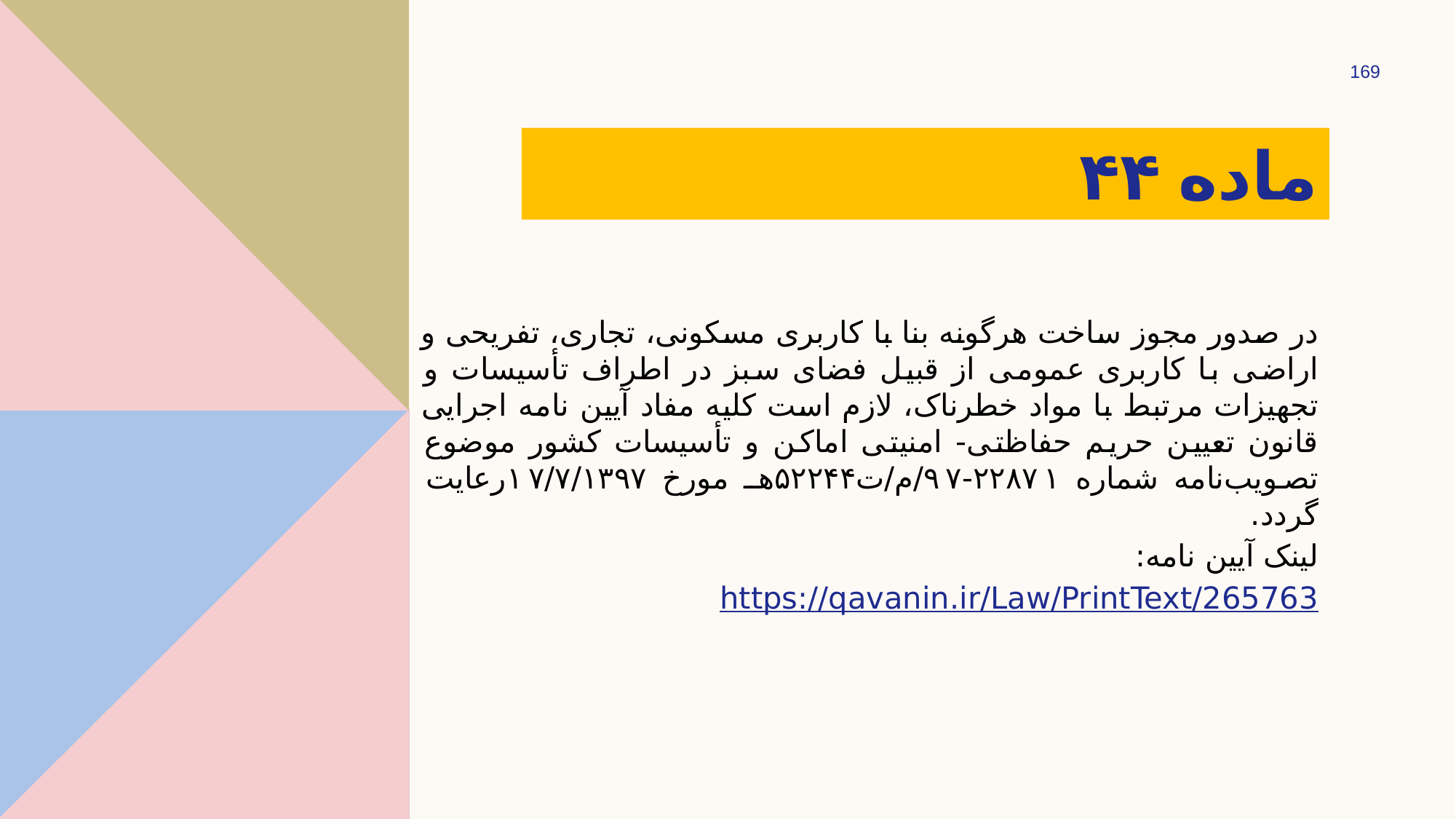

169
# ماده ۴۴
در صدور مجوز ساخت هرگونه بنا با کاربری مسکونی، تجاری، تفریحی و اراضی با کاربری عمومی از قبیل فضای سبز در اطراف تأسیسات و تجهیزات مرتبط با مواد خطرناک، لازم است کلیه مفاد آیین نامه اجرایی قانون تعیین حریم حفاظتی- امنیتی اماکن و تأسیسات کشور موضوع تصویب‌نامه شماره ۲۲۸۷۱-۹۷/م/ت۵۲۲۴۴هـ مورخ ۱۷/۷/۱۳۹۷رعایت گردد.
لینک آیین نامه:
https://qavanin.ir/Law/PrintText/265763